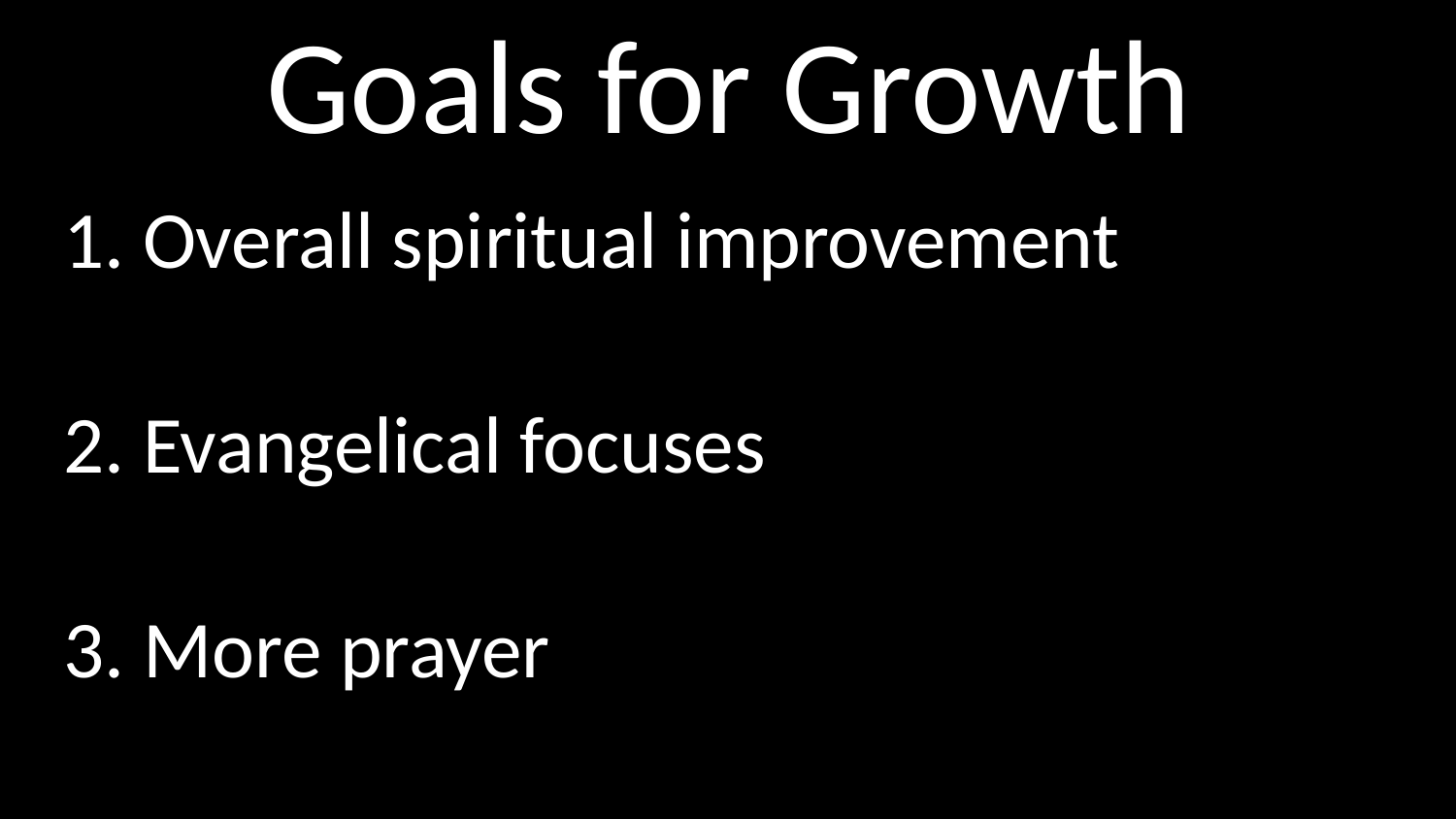

# Goals for Growth
1. Overall spiritual improvement

2. Evangelical focuses

3. More prayer